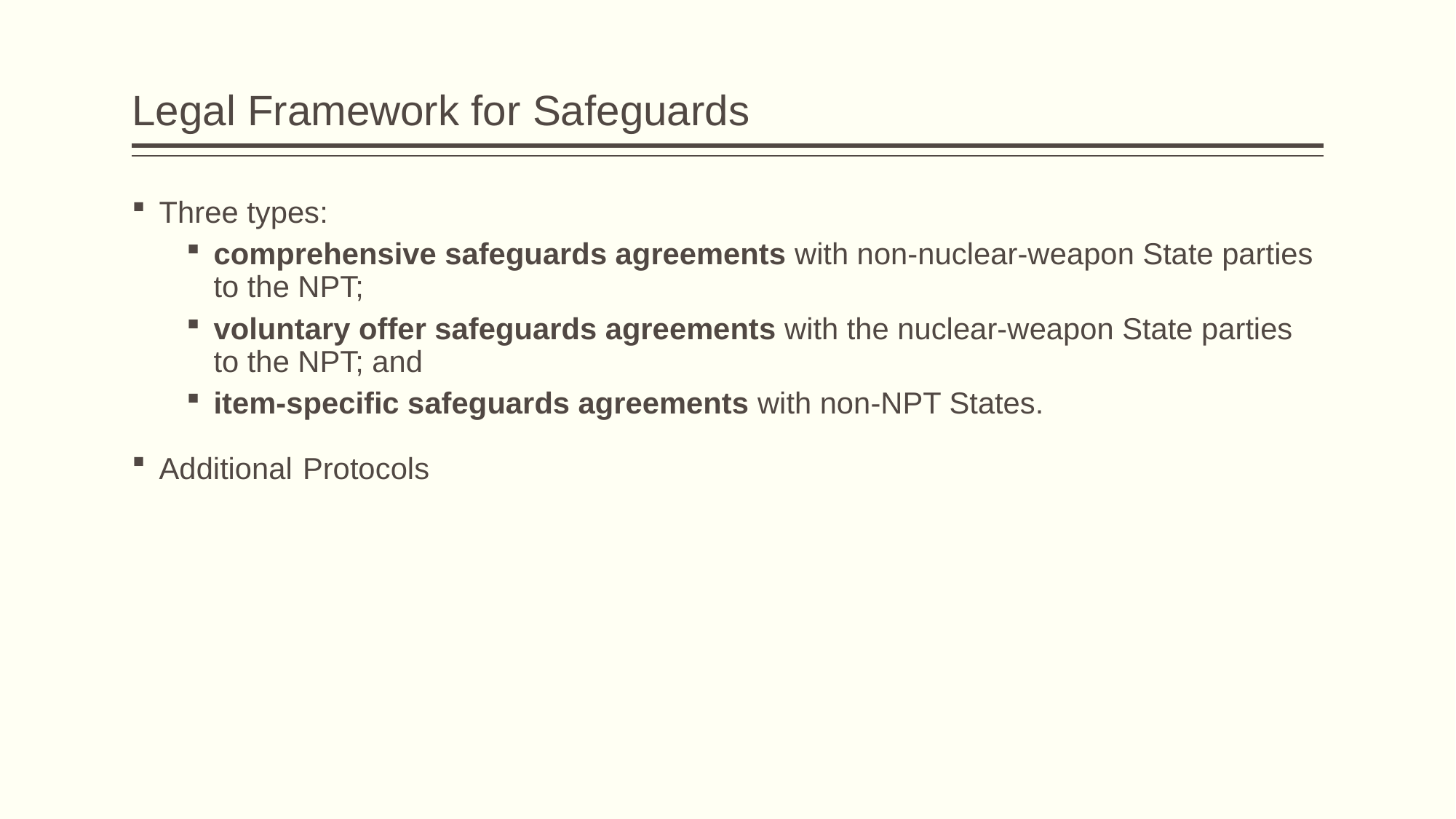

# Legal Framework for Safeguards
Three types:
comprehensive safeguards agreements with non-nuclear-weapon State parties to the NPT;
voluntary offer safeguards agreements with the nuclear-weapon State parties to the NPT; and
item-specific safeguards agreements with non-NPT States.
Additional Protocols